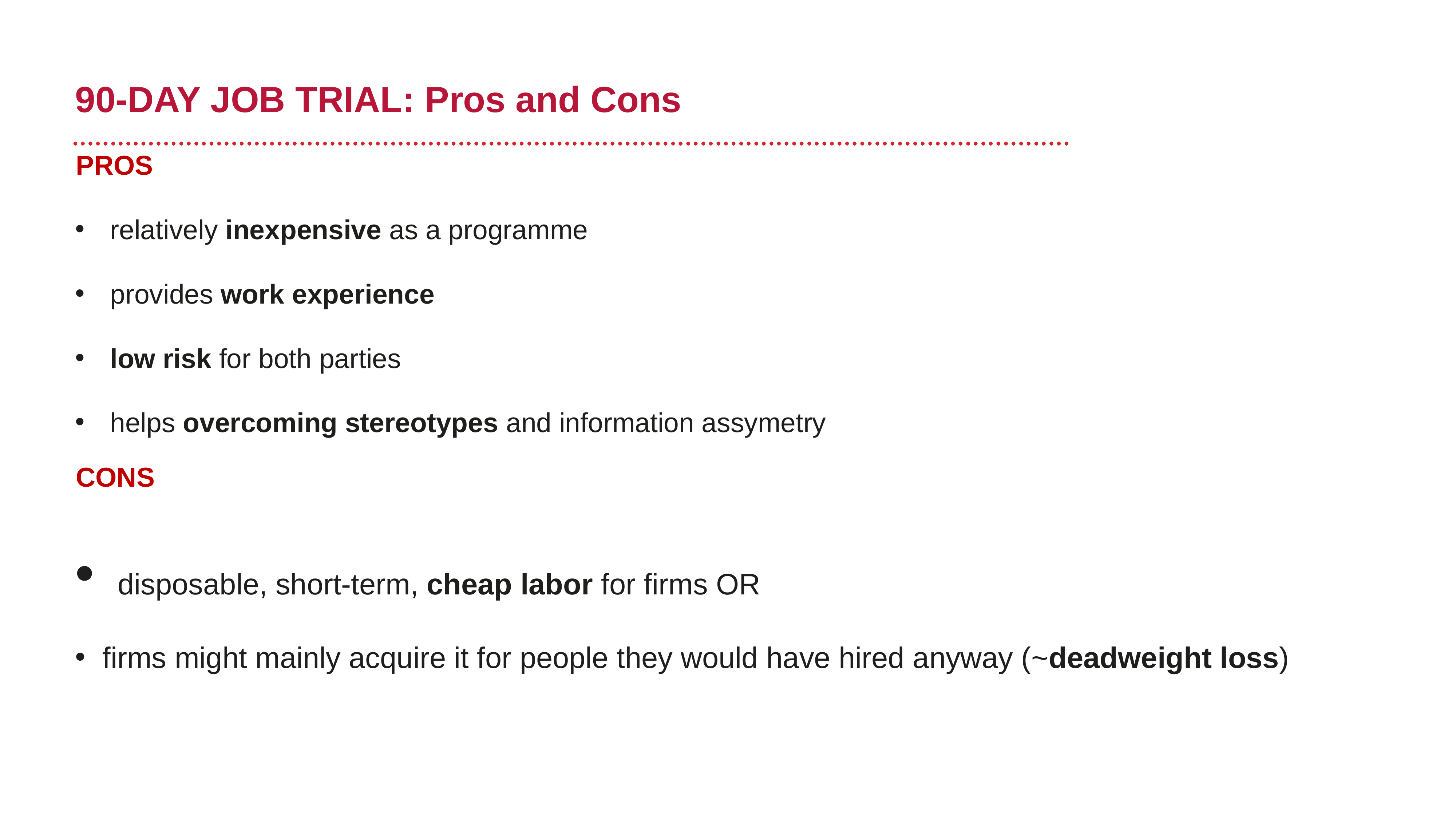

# 90-DAY JOB TRIAL: Pros and Cons
PROS
 relatively inexpensive as a programme
 provides work experience
 low risk for both parties
 helps overcoming stereotypes and information assymetry
CONS
 disposable, short-term, cheap labor for firms OR
firms might mainly acquire it for people they would have hired anyway (~deadweight loss)